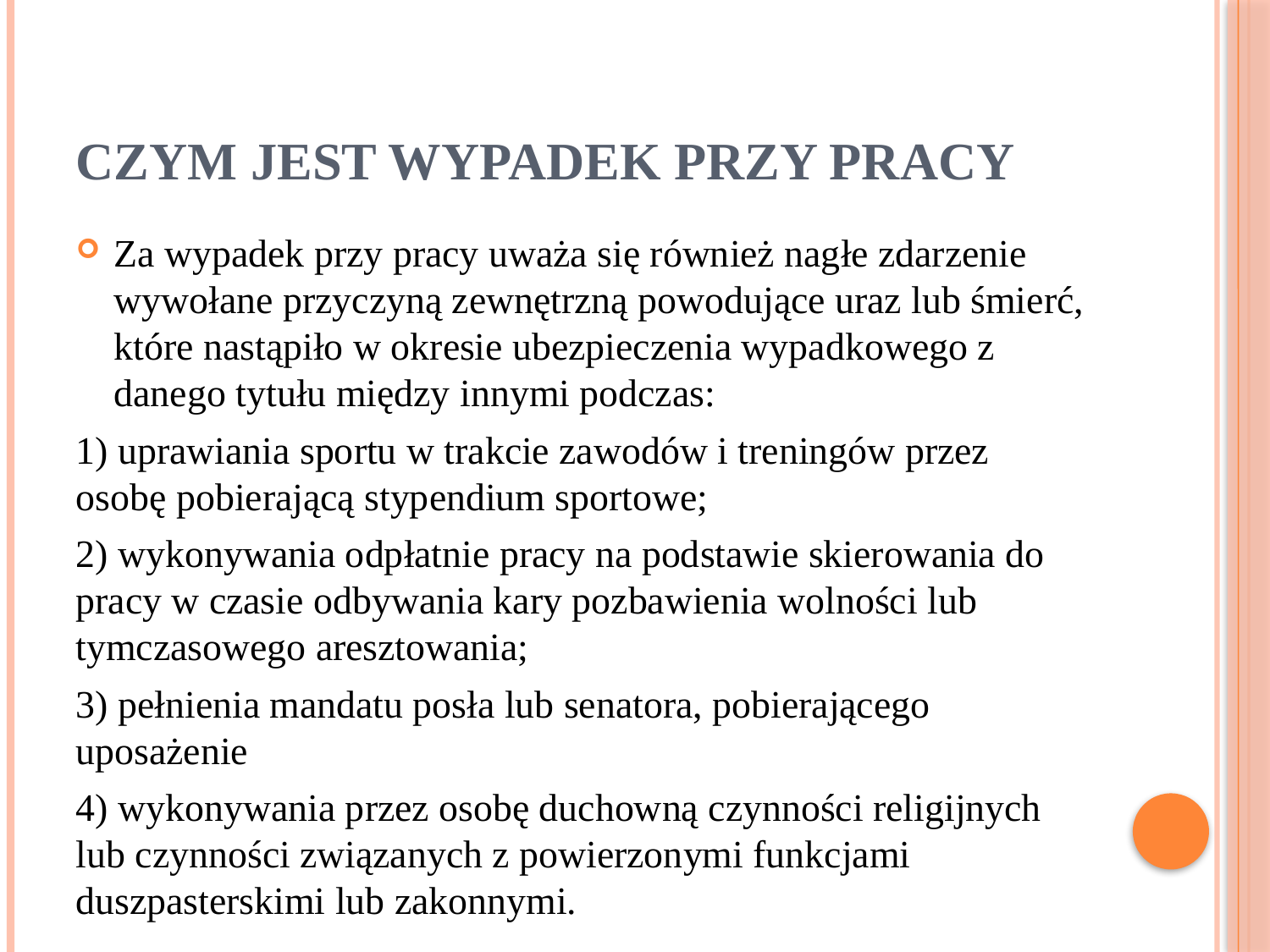

# CZYM JEST WYPADEK PRZY PRACY
Za wypadek przy pracy uważa się również nagłe zdarzenie wywołane przyczyną zewnętrzną powodujące uraz lub śmierć, które nastąpiło w okresie ubezpieczenia wypadkowego z danego tytułu między innymi podczas:
1) uprawiania sportu w trakcie zawodów i treningów przez osobę pobierającą stypendium sportowe;
2) wykonywania odpłatnie pracy na podstawie skierowania do pracy w czasie odbywania kary pozbawienia wolności lub tymczasowego aresztowania;
3) pełnienia mandatu posła lub senatora, pobierającego uposażenie
4) wykonywania przez osobę duchowną czynności religijnych lub czynności związanych z powierzonymi funkcjami duszpasterskimi lub zakonnymi.